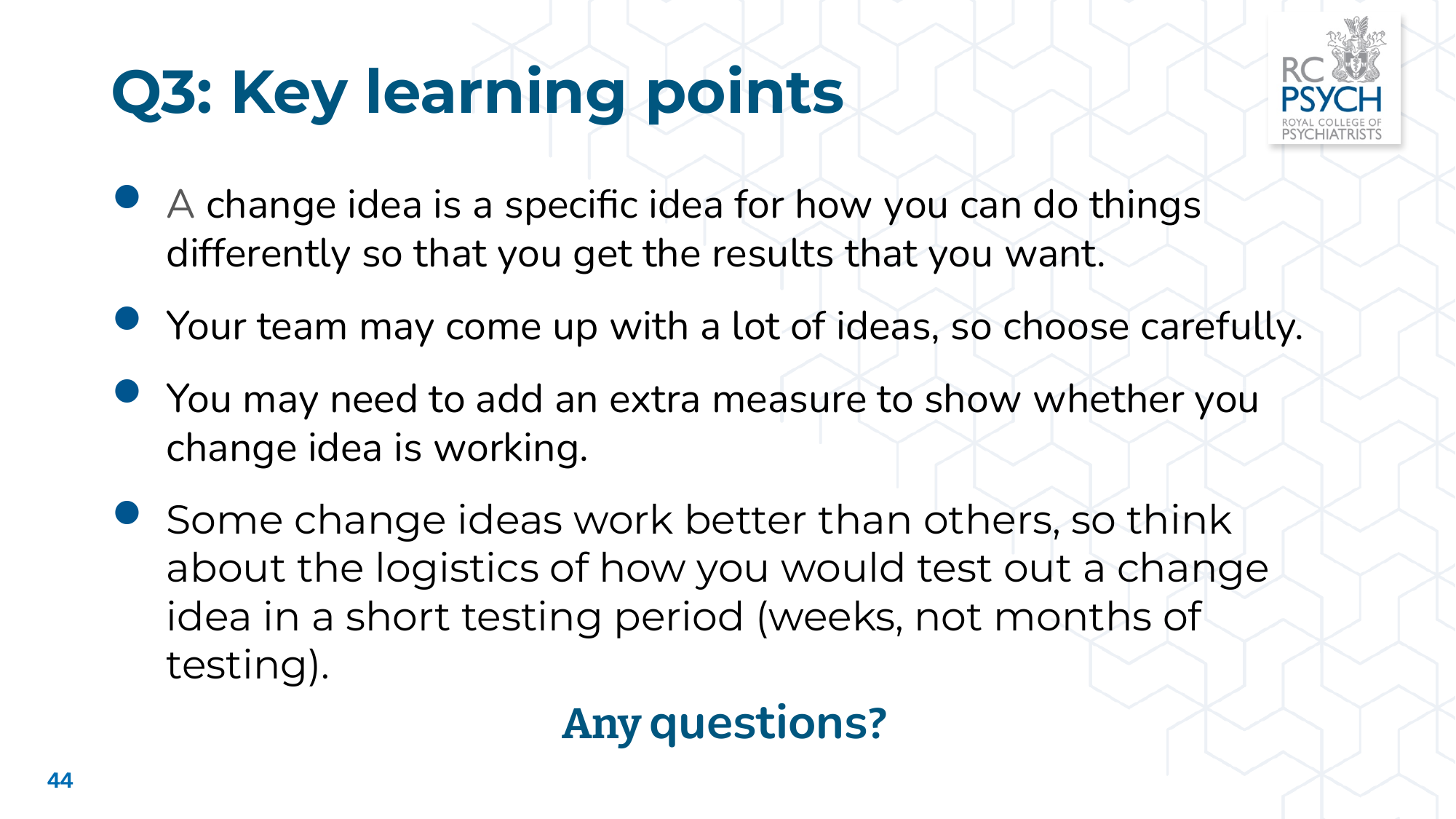

# Q3: Key learning points
A change idea is a specific idea for how you can do things differently so that you get the results that you want.
Your team may come up with a lot of ideas, so choose carefully.
You may need to add an extra measure to show whether you change idea is working.
Some change ideas work better than others, so think about the logistics of how you would test out a change idea in a short testing period (weeks, not months of testing).

Any questions?
44